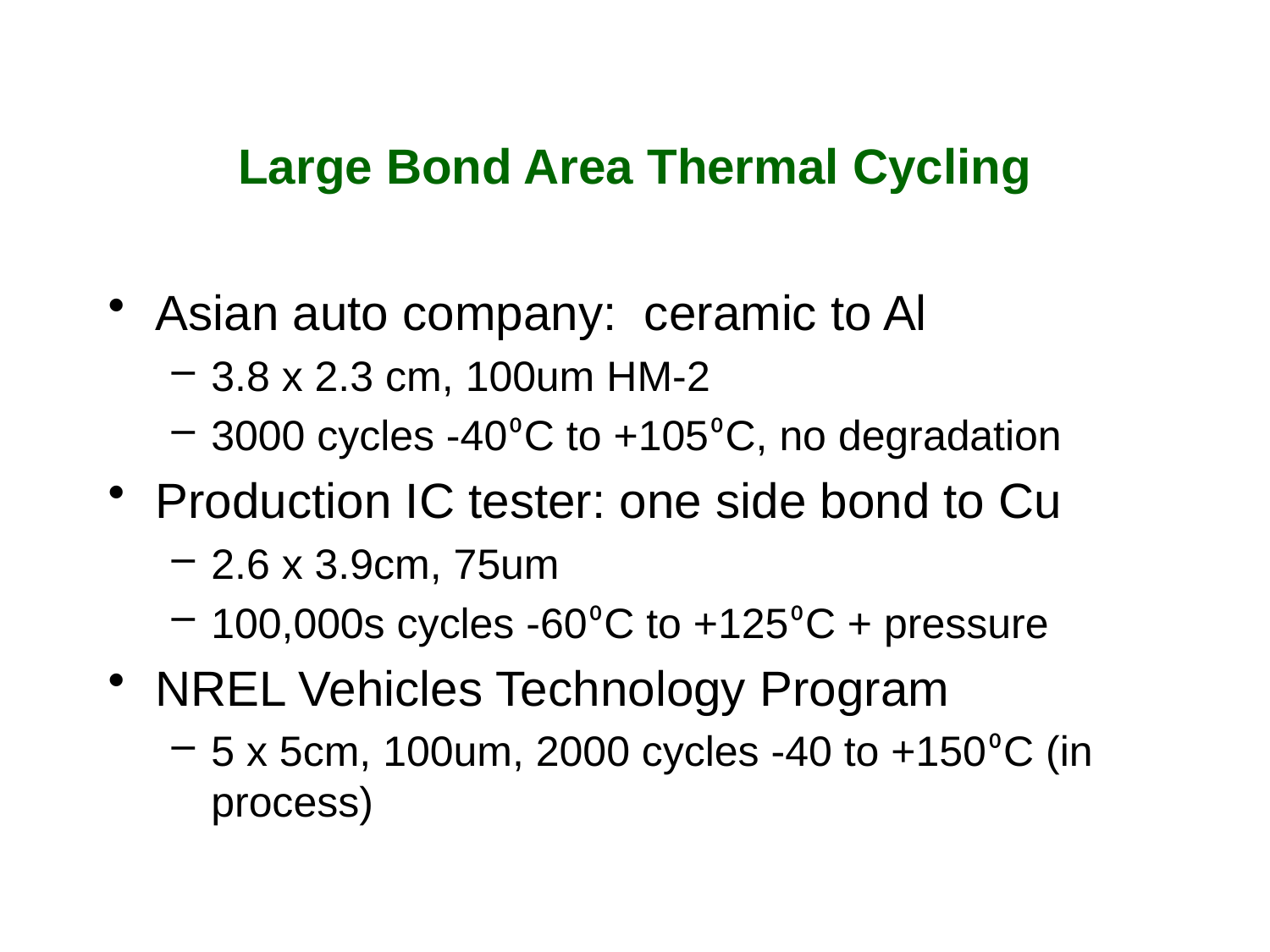

# Large Bond Area Thermal Cycling
Asian auto company:  ceramic to Al
3.8 x 2.3 cm, 100um HM-2
3000 cycles -40⁰C to +105⁰C, no degradation
Production IC tester: one side bond to Cu
2.6 x 3.9cm, 75um
100,000s cycles -60⁰C to +125⁰C + pressure
NREL Vehicles Technology Program
5 x 5cm, 100um, 2000 cycles -40 to +150⁰C (in process)